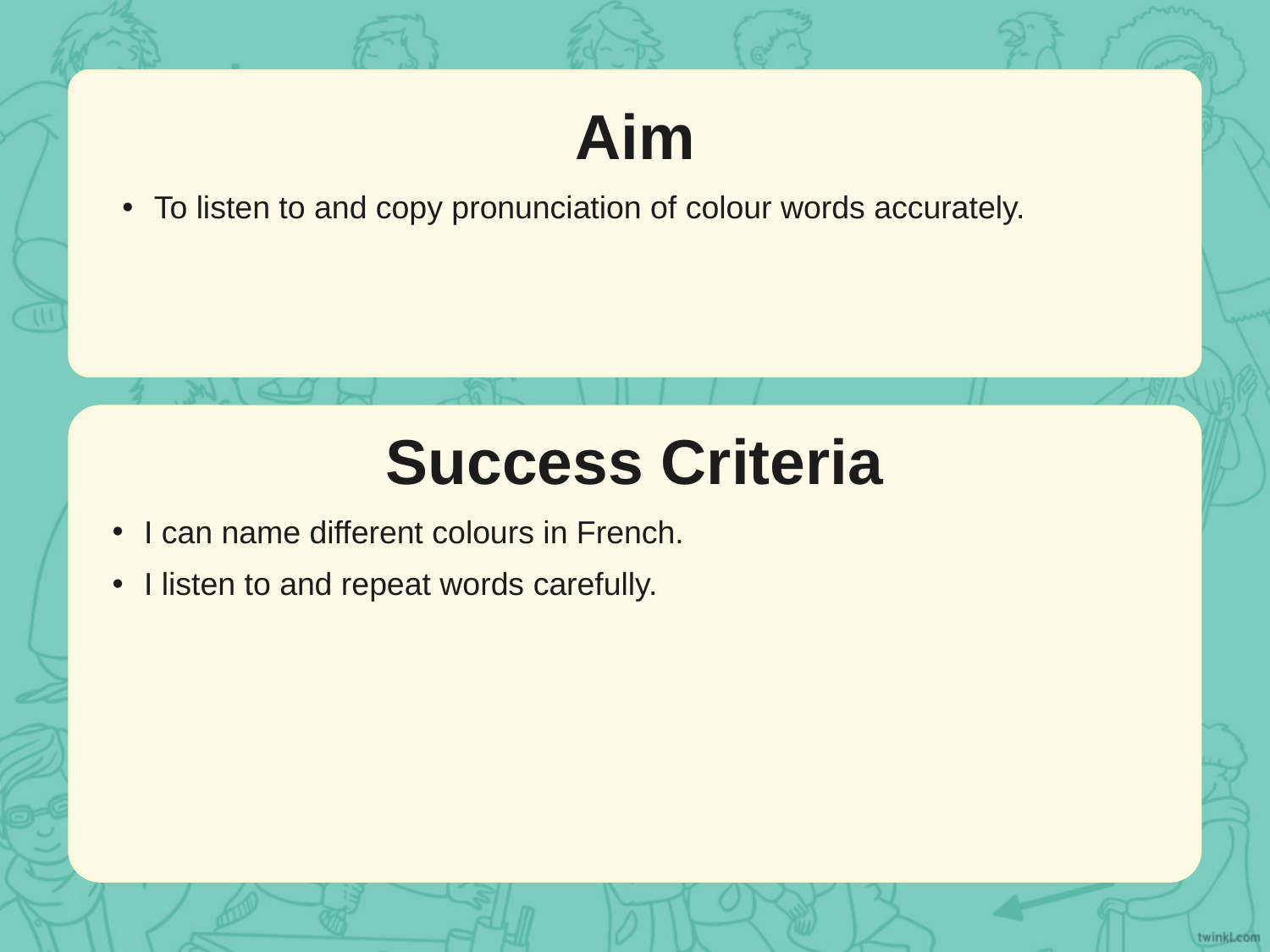

Aim
To listen to and copy pronunciation of colour words accurately.

Success Criteria
I can name different colours in French.
I listen to and repeat words carefully.